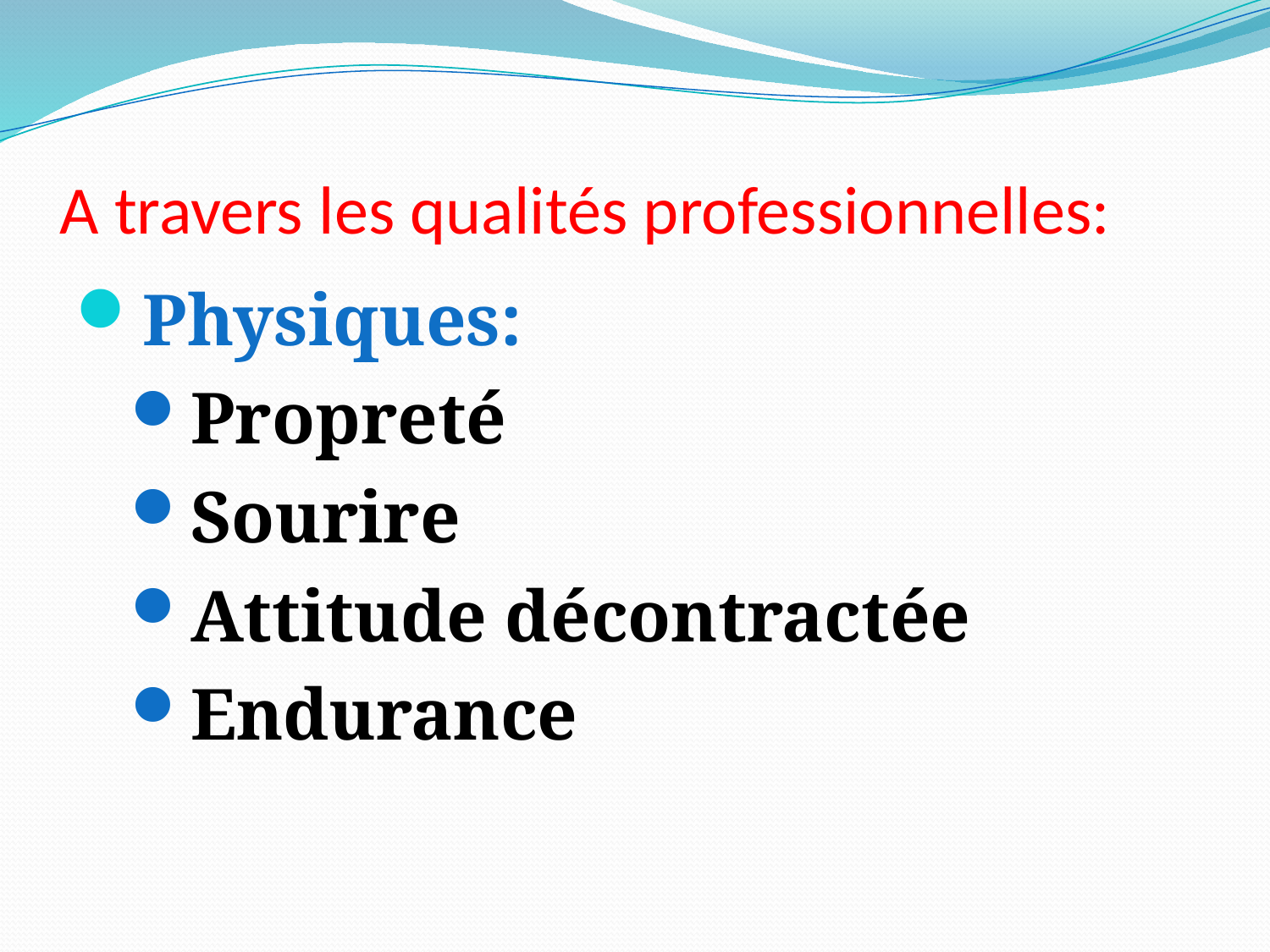

# A travers les qualités professionnelles:
Physiques:
Propreté
Sourire
Attitude décontractée
Endurance